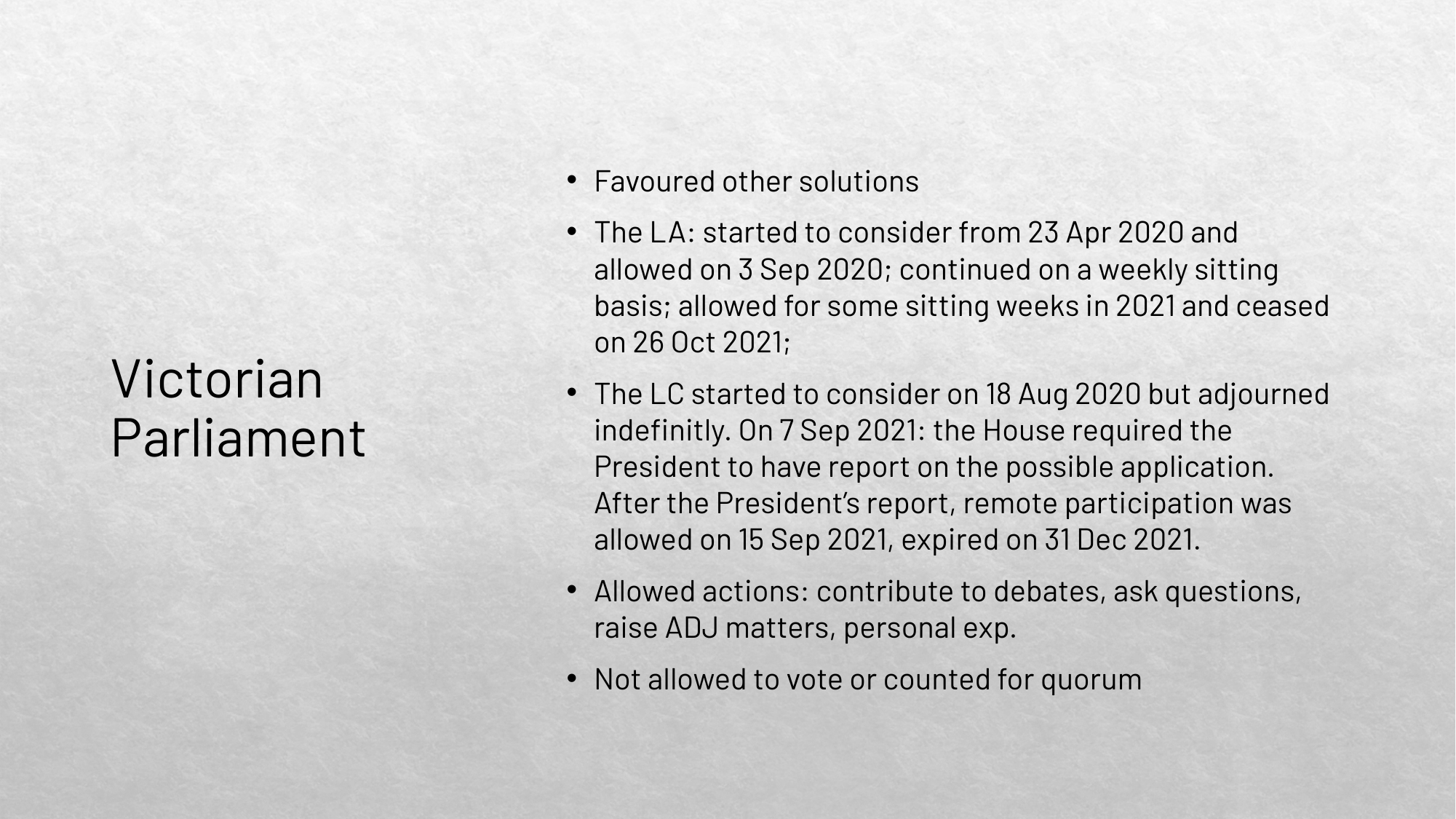

Favoured other solutions
The LA: started to consider from 23 Apr 2020 and allowed on 3 Sep 2020; continued on a weekly sitting basis; allowed for some sitting weeks in 2021 and ceased on 26 Oct 2021;
The LC started to consider on 18 Aug 2020 but adjourned indefinitly. On 7 Sep 2021: the House required the President to have report on the possible application. After the President’s report, remote participation was allowed on 15 Sep 2021, expired on 31 Dec 2021.
Allowed actions: contribute to debates, ask questions, raise ADJ matters, personal exp.
Not allowed to vote or counted for quorum
# Victorian Parliament